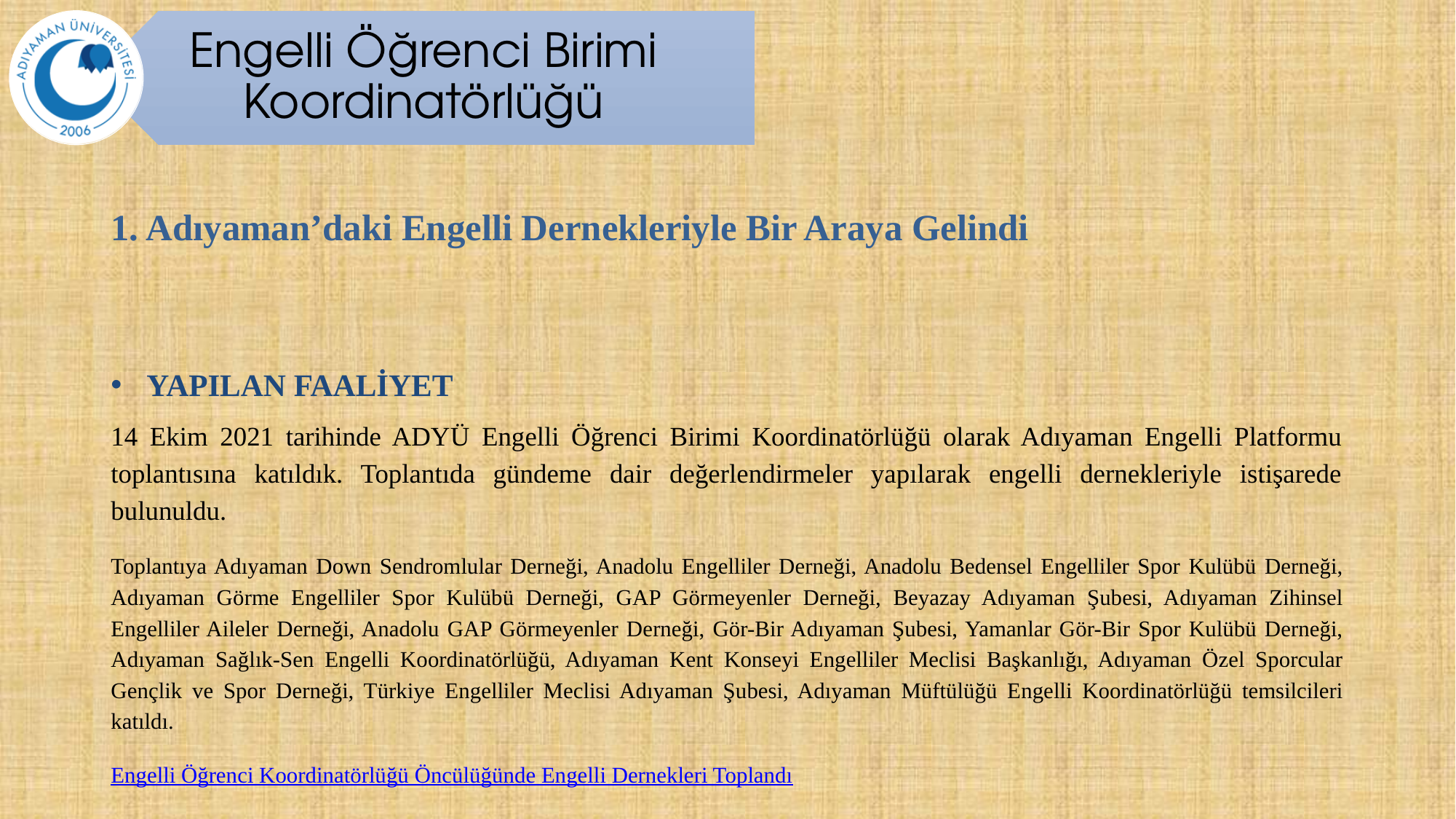

Engelli Öğrenci Birimi Koordinatörlüğü
1. Adıyaman’daki Engelli Dernekleriyle Bir Araya Gelindi

YAPILAN FAALİYET
14 Ekim 2021 tarihinde ADYÜ Engelli Öğrenci Birimi Koordinatörlüğü olarak Adıyaman Engelli Platformu toplantısına katıldık. Toplantıda gündeme dair değerlendirmeler yapılarak engelli dernekleriyle istişarede bulunuldu.
Toplantıya Adıyaman Down Sendromlular Derneği, Anadolu Engelliler Derneği, Anadolu Bedensel Engelliler Spor Kulübü Derneği, Adıyaman Görme Engelliler Spor Kulübü Derneği, GAP Görmeyenler Derneği, Beyazay Adıyaman Şubesi, Adıyaman Zihinsel Engelliler Aileler Derneği, Anadolu GAP Görmeyenler Derneği, Gör-Bir Adıyaman Şubesi, Yamanlar Gör-Bir Spor Kulübü Derneği, Adıyaman Sağlık-Sen Engelli Koordinatörlüğü, Adıyaman Kent Konseyi Engelliler Meclisi Başkanlığı, Adıyaman Özel Sporcular Gençlik ve Spor Derneği, Türkiye Engelliler Meclisi Adıyaman Şubesi, Adıyaman Müftülüğü Engelli Koordinatörlüğü temsilcileri katıldı.
Engelli Öğrenci Koordinatörlüğü Öncülüğünde Engelli Dernekleri Toplandı